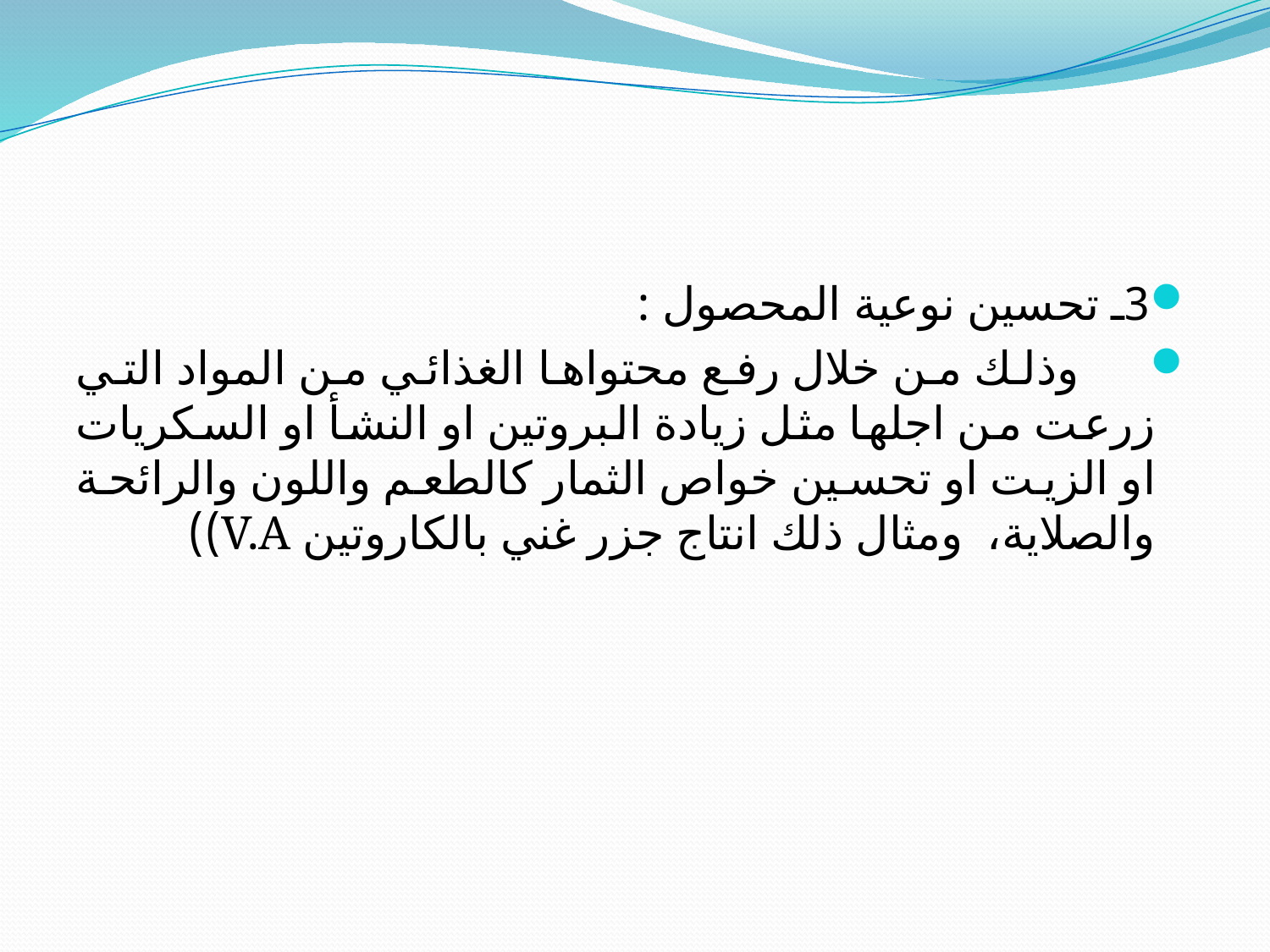

#
3ـ تحسين نوعية المحصول :
      وذلك من خلال رفع محتواها الغذائي من المواد التي زرعت من اجلها مثل زيادة البروتين او النشأ او السكريات او الزيت او تحسين خواص الثمار كالطعم واللون والرائحة والصلاية،  ومثال ذلك انتاج جزر غني بالكاروتين V.A))